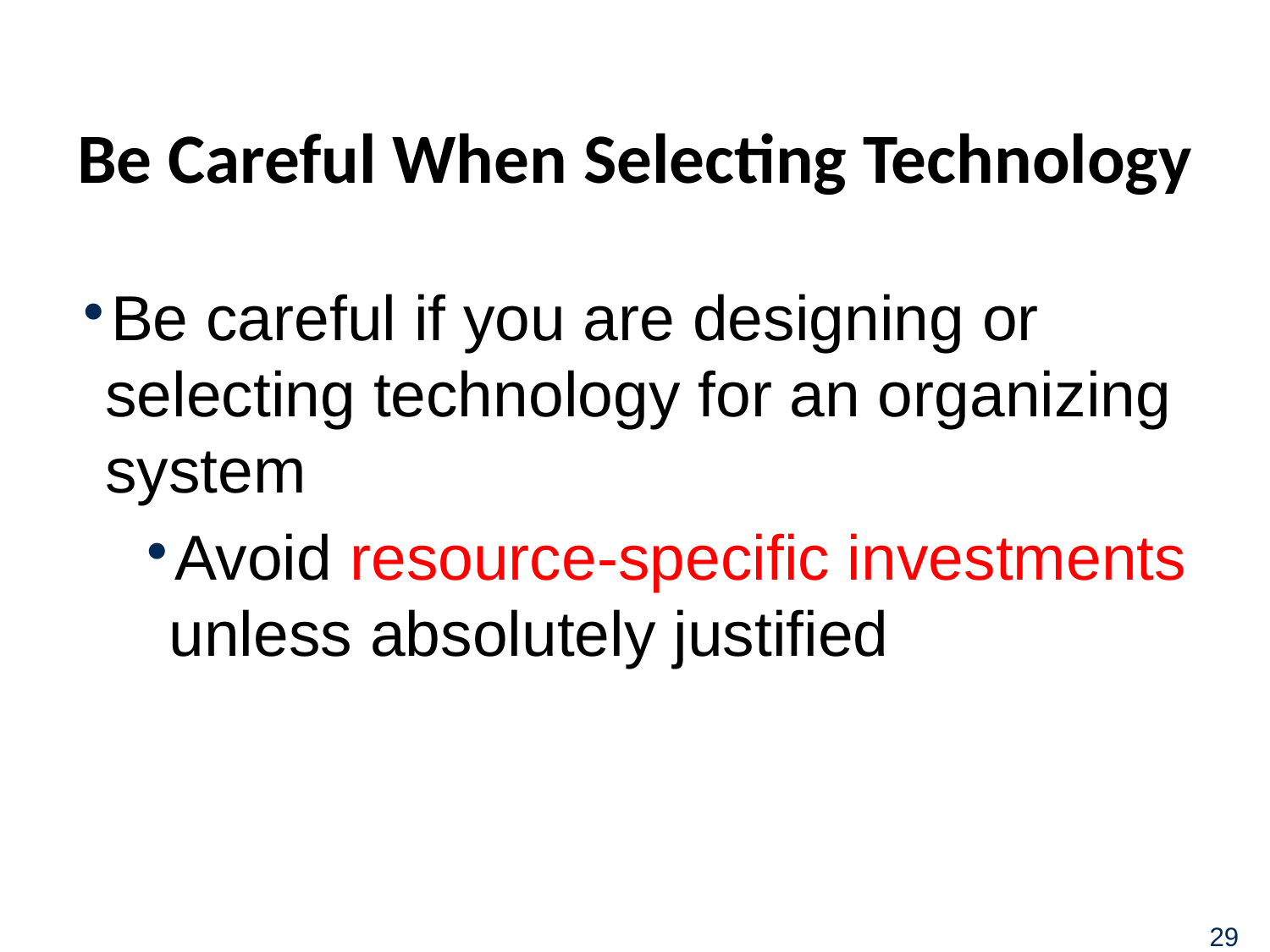

# Be Careful When Selecting Technology

Be careful if you are designing or selecting technology for an organizing system
Avoid resource-specific investments unless absolutely justified
29